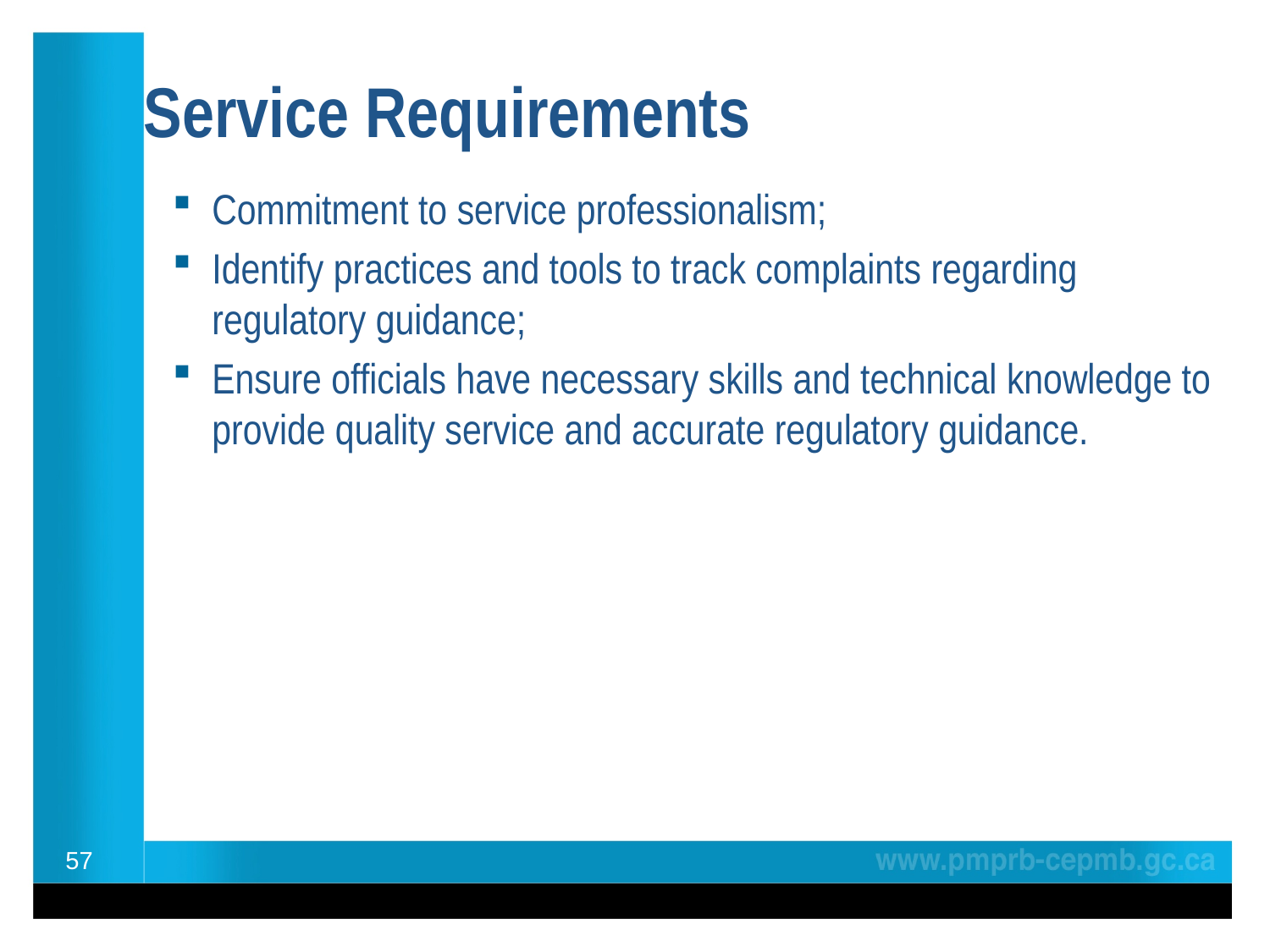

# Service Requirements
Commitment to service professionalism;
Identify practices and tools to track complaints regarding regulatory guidance;
Ensure officials have necessary skills and technical knowledge to provide quality service and accurate regulatory guidance.

57